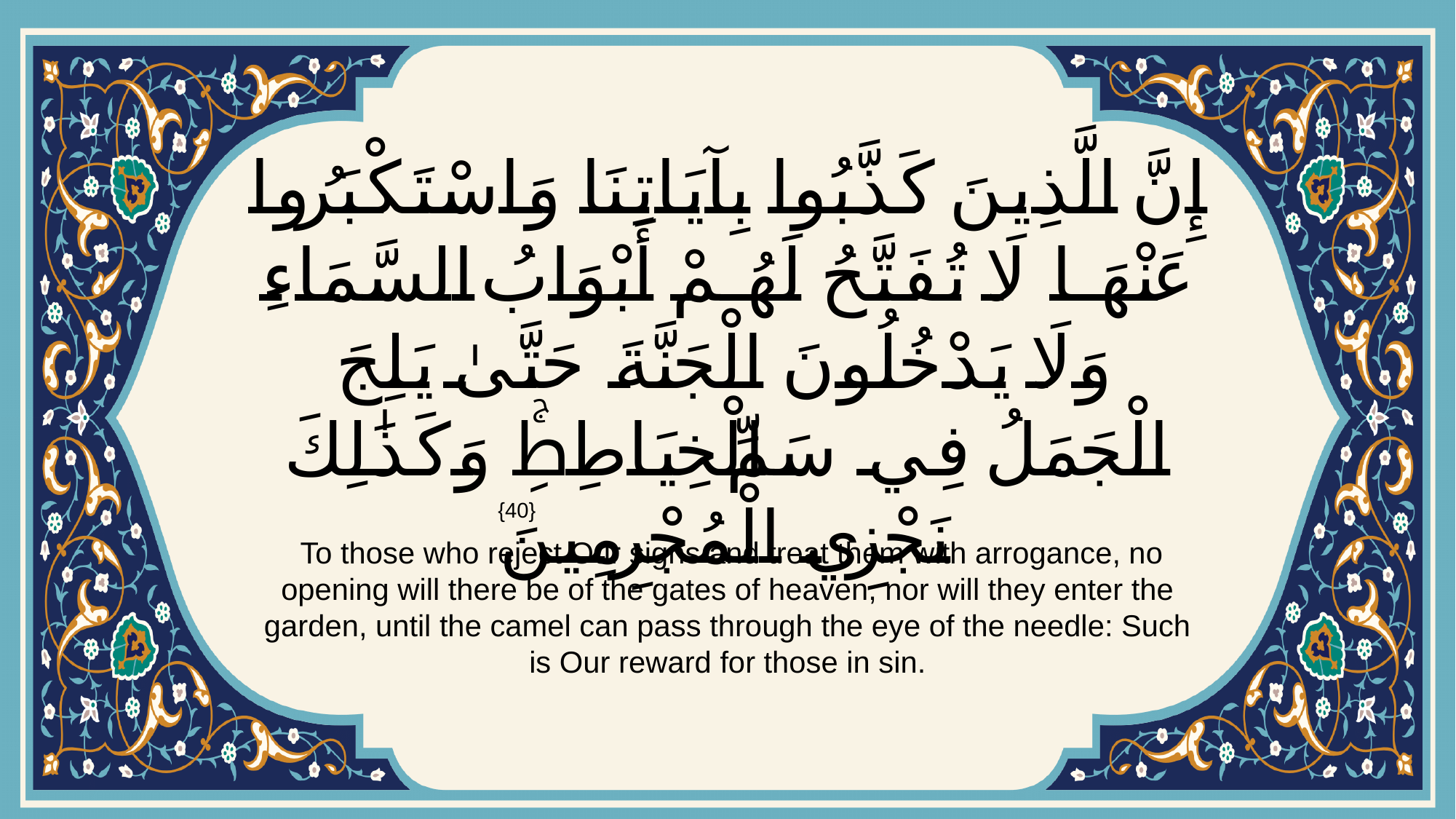

# إِنَّ الَّذِينَ كَذَّبُوا بِآيَاتِنَا وَاسْتَكْبَرُوا عَنْهَا لَا تُفَتَّحُ لَهُمْ أَبْوَابُ السَّمَاءِ وَلَا يَدْخُلُونَ الْجَنَّةَ حَتَّىٰ يَلِجَ الْجَمَلُ فِي سَمِّ الْخِيَاطِۚ وَكَذَٰلِكَ نَجْزِي الْمُجْرِمِينَ
{40}
 To those who reject Our signs and treat them with arrogance, no opening will there be of the gates of heaven, nor will they enter the garden, until the camel can pass through the eye of the needle: Such is Our reward for those in sin.